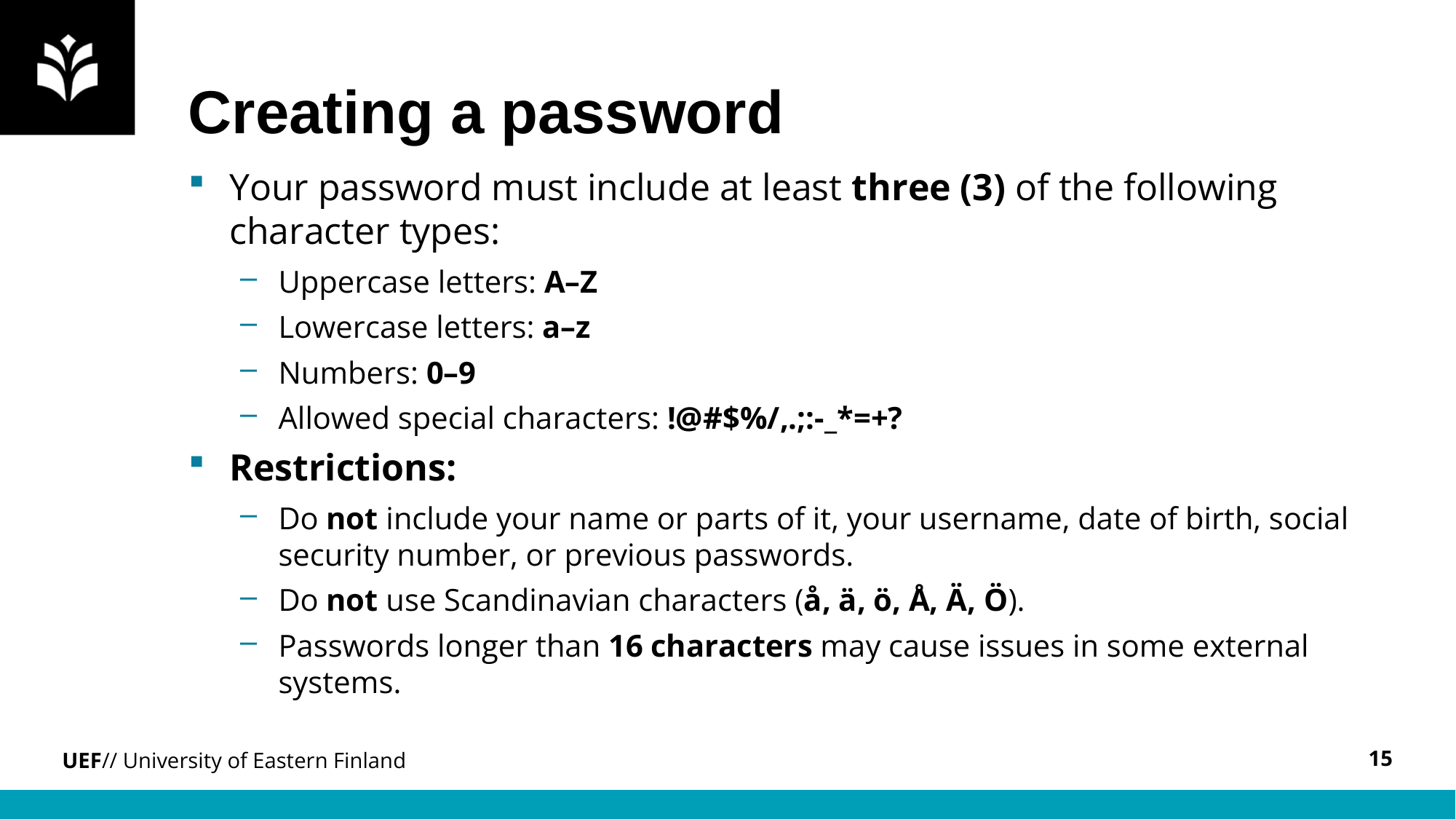

# Creating a password
Your password must include at least three (3) of the following character types:
Uppercase letters: A–Z
Lowercase letters: a–z
Numbers: 0–9
Allowed special characters: !@#$%/,.;:-_*=+?
Restrictions:
Do not include your name or parts of it, your username, date of birth, social security number, or previous passwords.
Do not use Scandinavian characters (å, ä, ö, Å, Ä, Ö).
Passwords longer than 16 characters may cause issues in some external systems.
15